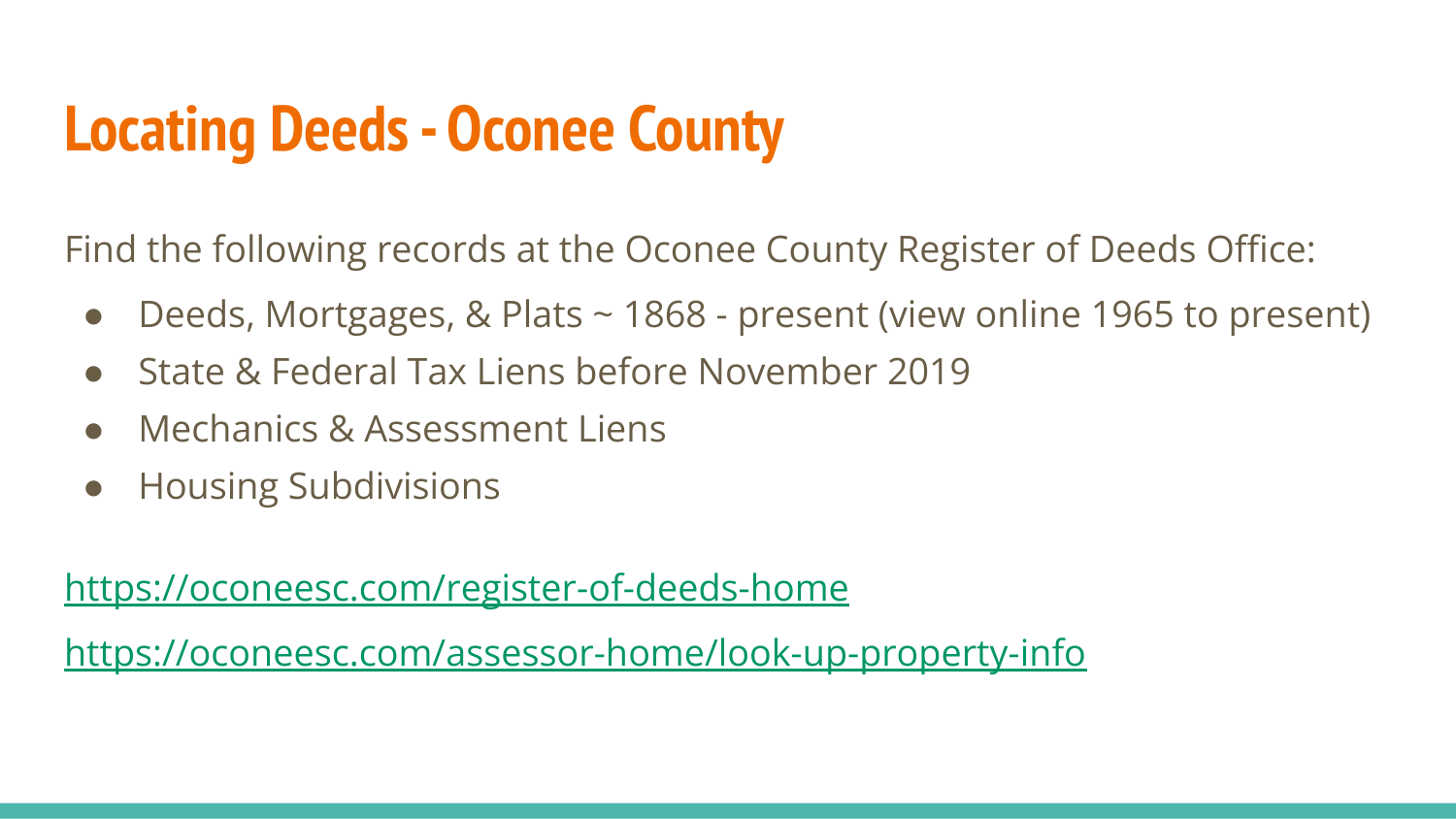

# Locating Deeds - Oconee County
Find the following records at the Oconee County Register of Deeds Office:
Deeds, Mortgages, & Plats ~ 1868 - present (view online 1965 to present)
State & Federal Tax Liens before November 2019
Mechanics & Assessment Liens
Housing Subdivisions

https://oconeesc.com/register-of-deeds-home
https://oconeesc.com/assessor-home/look-up-property-info